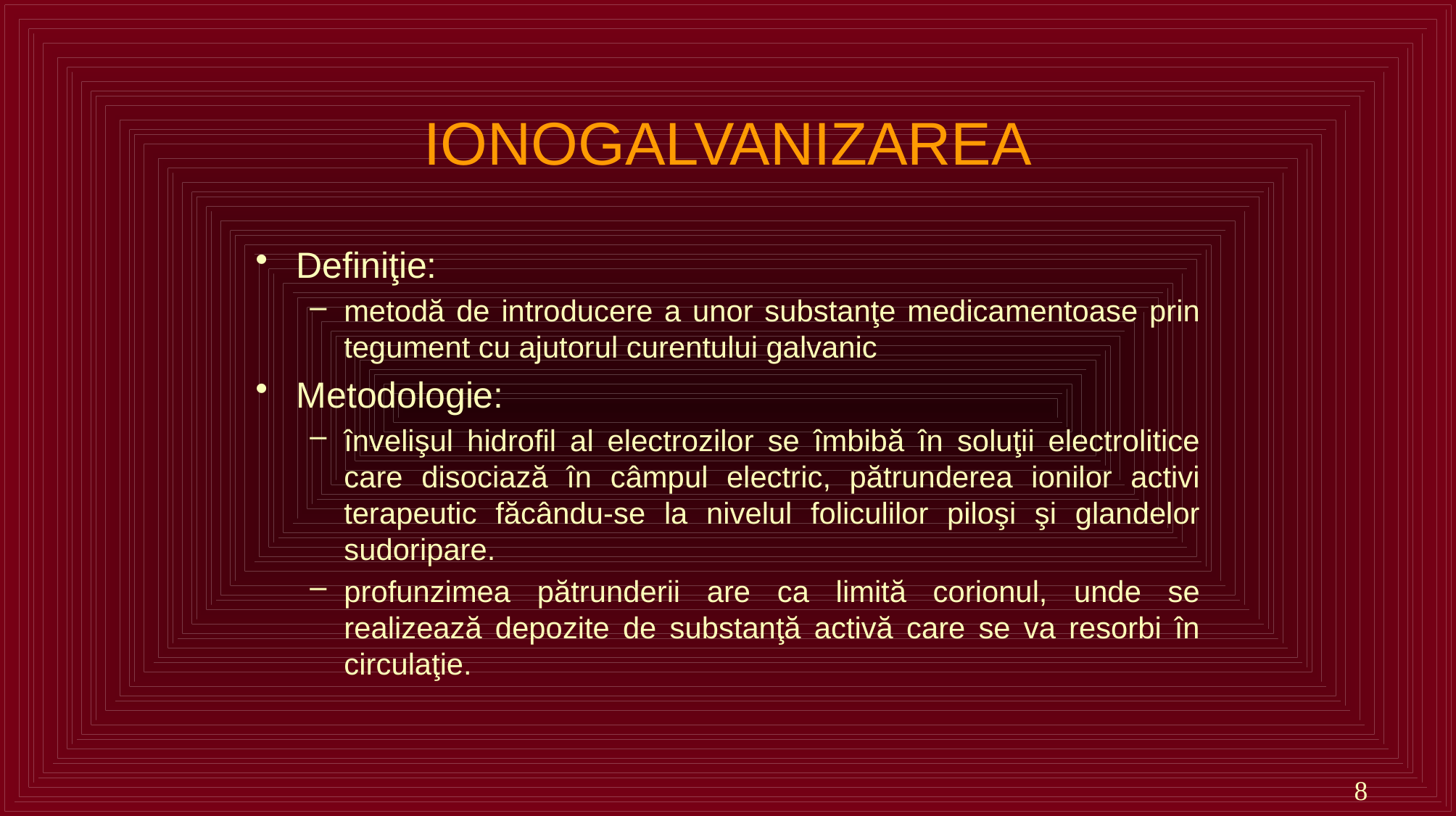

# IONOGALVANIZAREA
Definiţie:
metodă de introducere a unor substanţe medicamentoase prin tegument cu ajutorul curentului galvanic
Metodologie:
învelişul hidrofil al electrozilor se îmbibă în soluţii electrolitice care disociază în câmpul electric, pătrunderea ionilor activi terapeutic făcându-se la nivelul foliculilor piloşi şi glandelor sudoripare.
profunzimea pătrunderii are ca limită corionul, unde se realizează depozite de substanţă activă care se va resorbi în circulaţie.